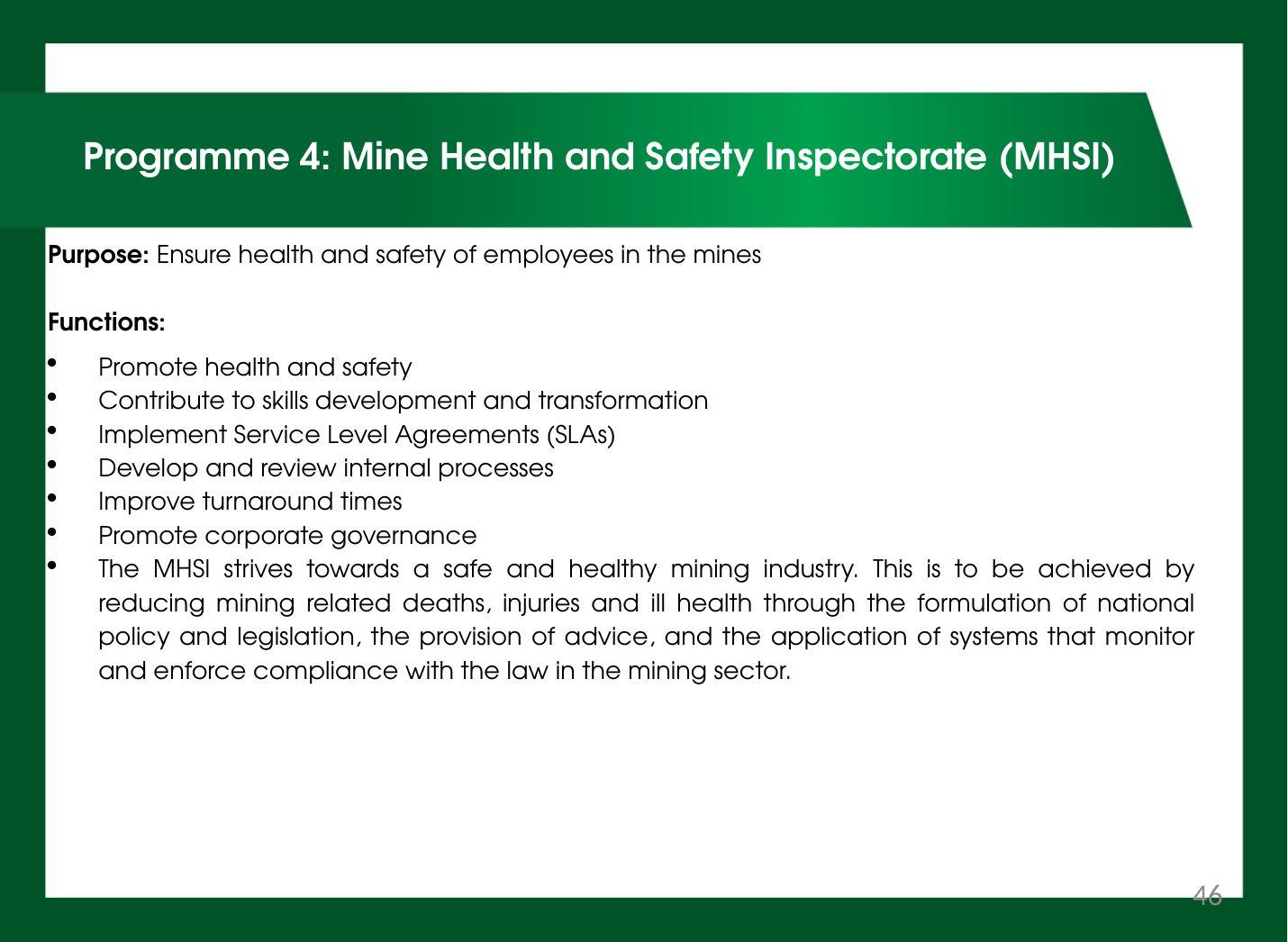

# Programme 4: Mine Health and Safety Inspectorate (MHSI)
Purpose: Ensure health and safety of employees in the mines

Functions:
Promote health and safety
Contribute to skills development and transformation
Implement Service Level Agreements (SLAs)
Develop and review internal processes
Improve turnaround times
Promote corporate governance
The MHSI strives towards a safe and healthy mining industry. This is to be achieved by reducing mining related deaths, injuries and ill health through the formulation of national policy and legislation, the provision of advice, and the application of systems that monitor and enforce compliance with the law in the mining sector.
46